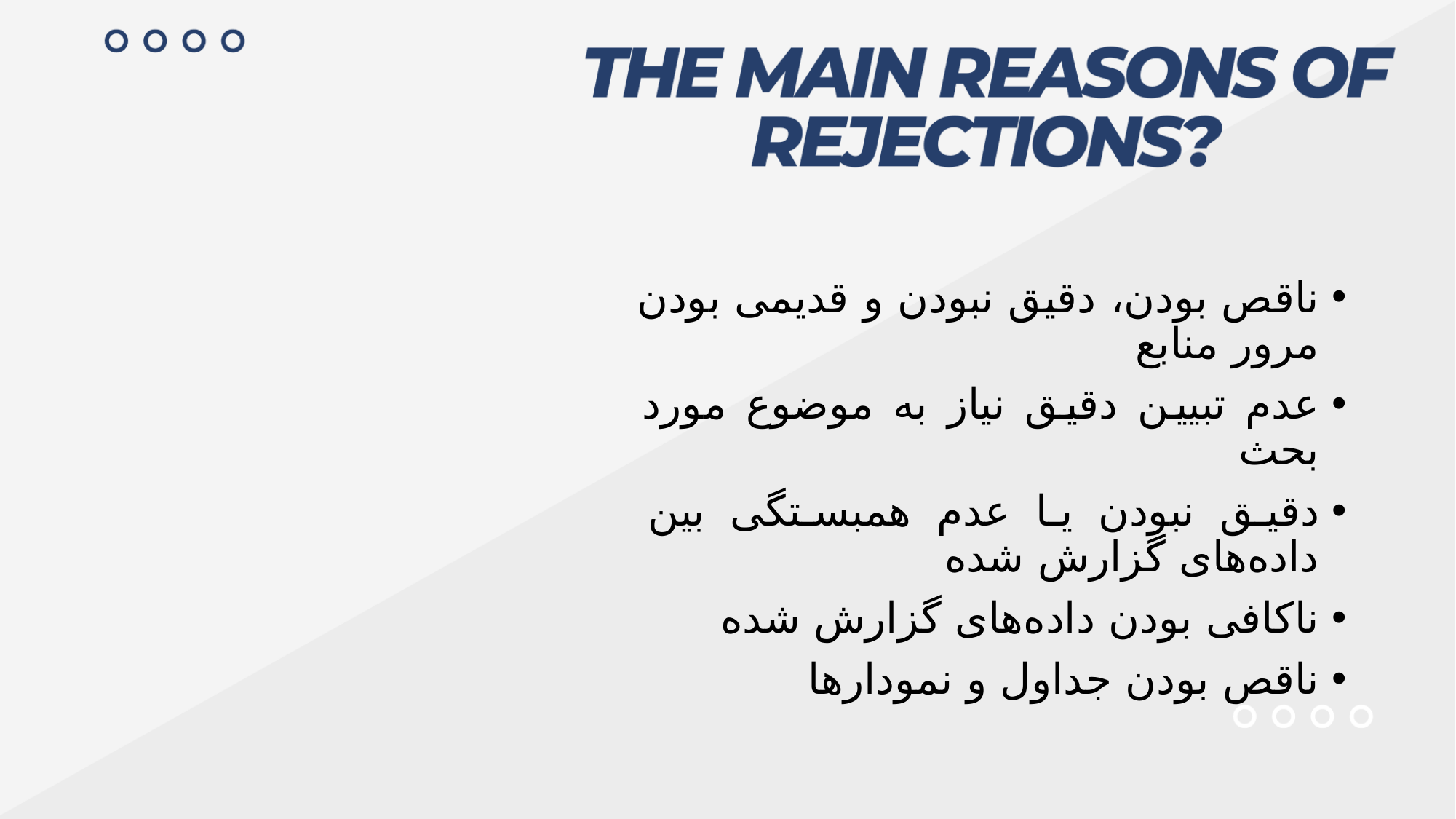

ناقص بودن، دقیق نبودن و قدیمی بودن مرور منابع
عدم تبیین دقیق نیاز به موضوع مورد بحث
دقیق نبودن یا عدم همبستگی بین داده‌های گزارش شده
ناکافی بودن داده‌های گزارش شده
ناقص بودن جداول و نمودارها